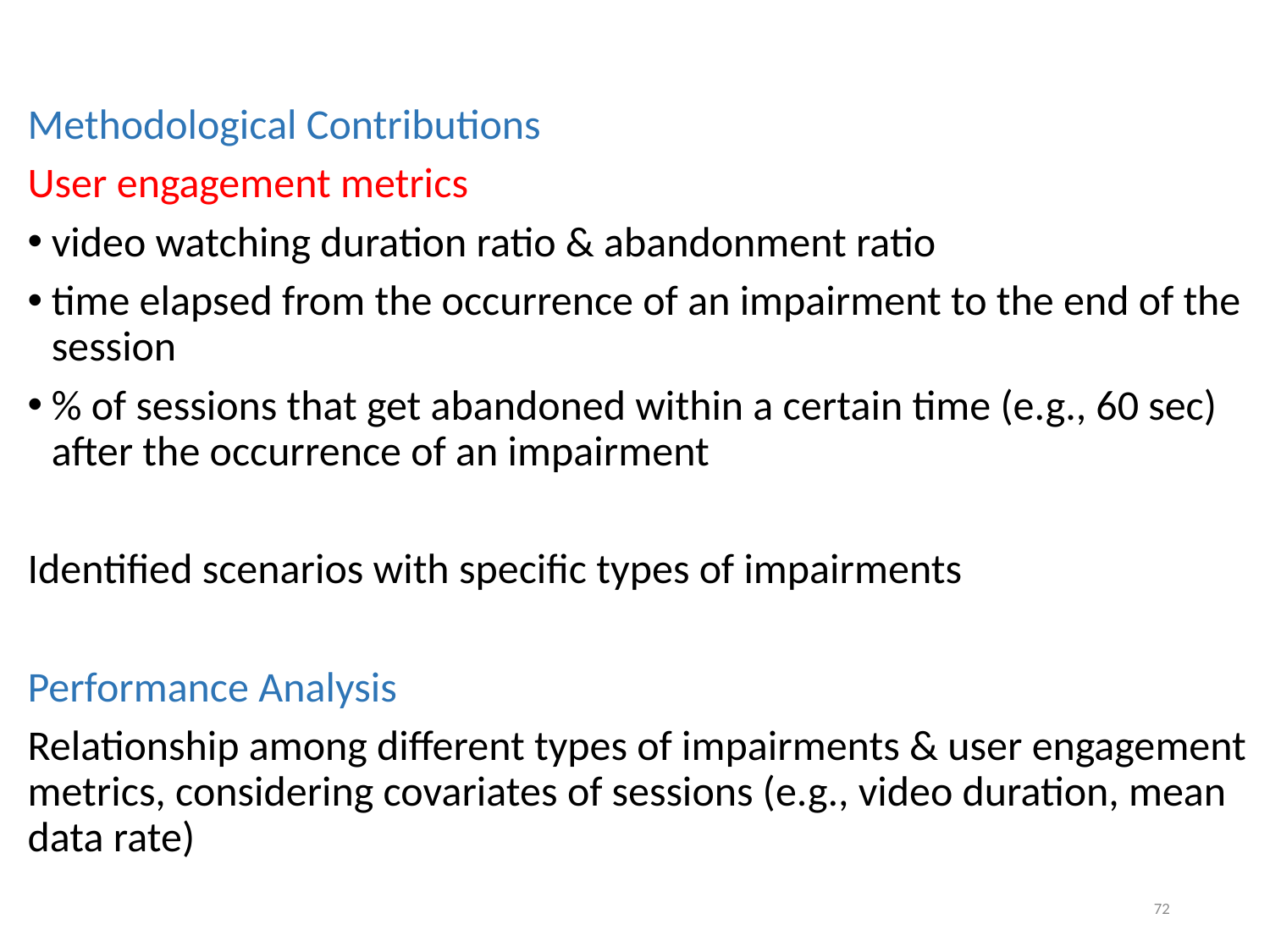

Methodological Contributions
User engagement metrics
video watching duration ratio & abandonment ratio
time elapsed from the occurrence of an impairment to the end of the session
% of sessions that get abandoned within a certain time (e.g., 60 sec) after the occurrence of an impairment

Identified scenarios with specific types of impairments

Performance Analysis
Relationship among different types of impairments & user engagement metrics, considering covariates of sessions (e.g., video duration, mean data rate)

72